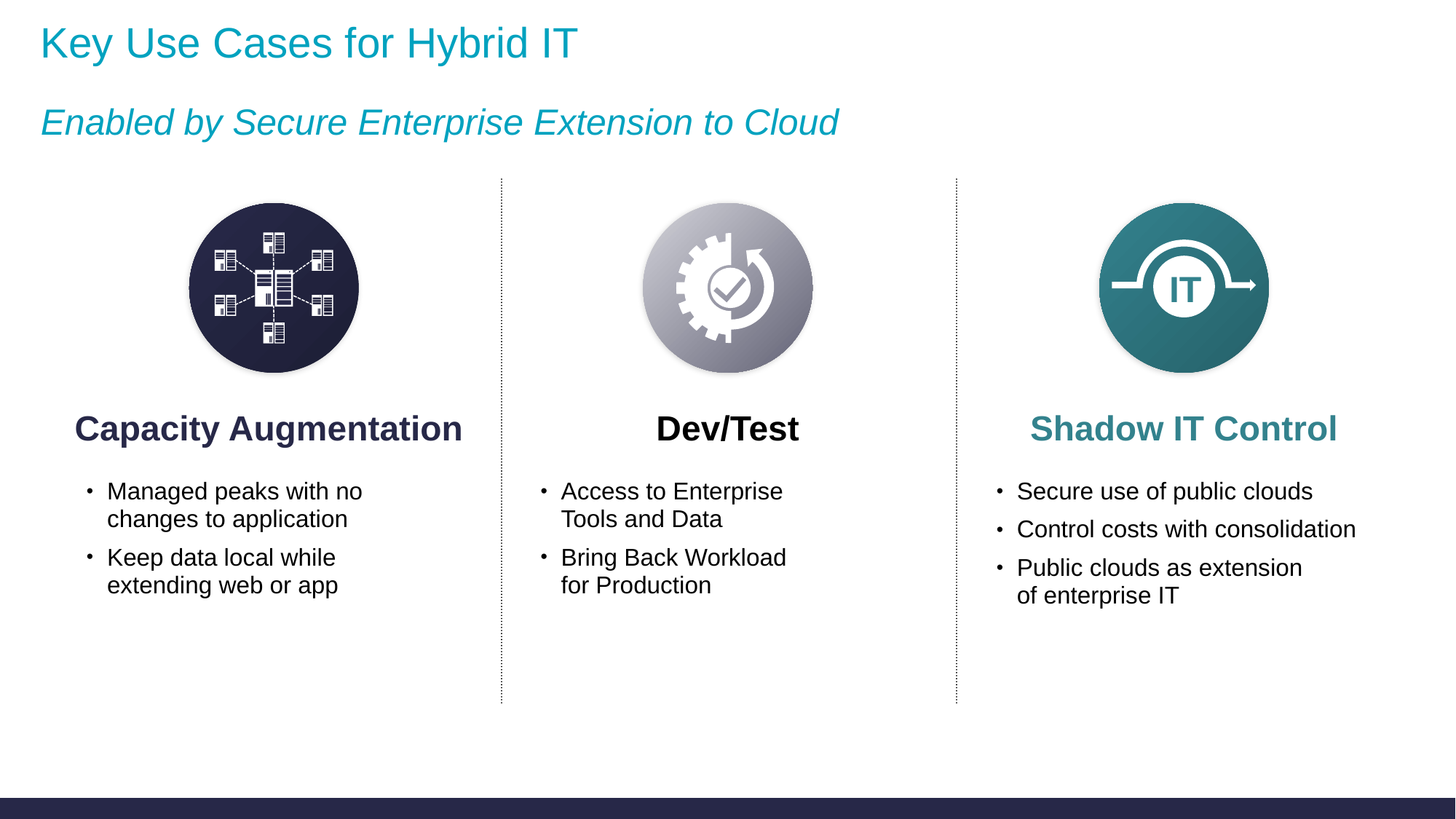

# Key Use Cases for Hybrid IT Enabled by Secure Enterprise Extension to Cloud

IT
Shadow IT Control
Capacity Augmentation
Dev/Test
Secure use of public clouds
Control costs with consolidation
Public clouds as extension
of enterprise IT
Managed peaks with no
changes to application
Keep data local while
extending web or app
Access to Enterprise
Tools and Data
Bring Back Workload
for Production